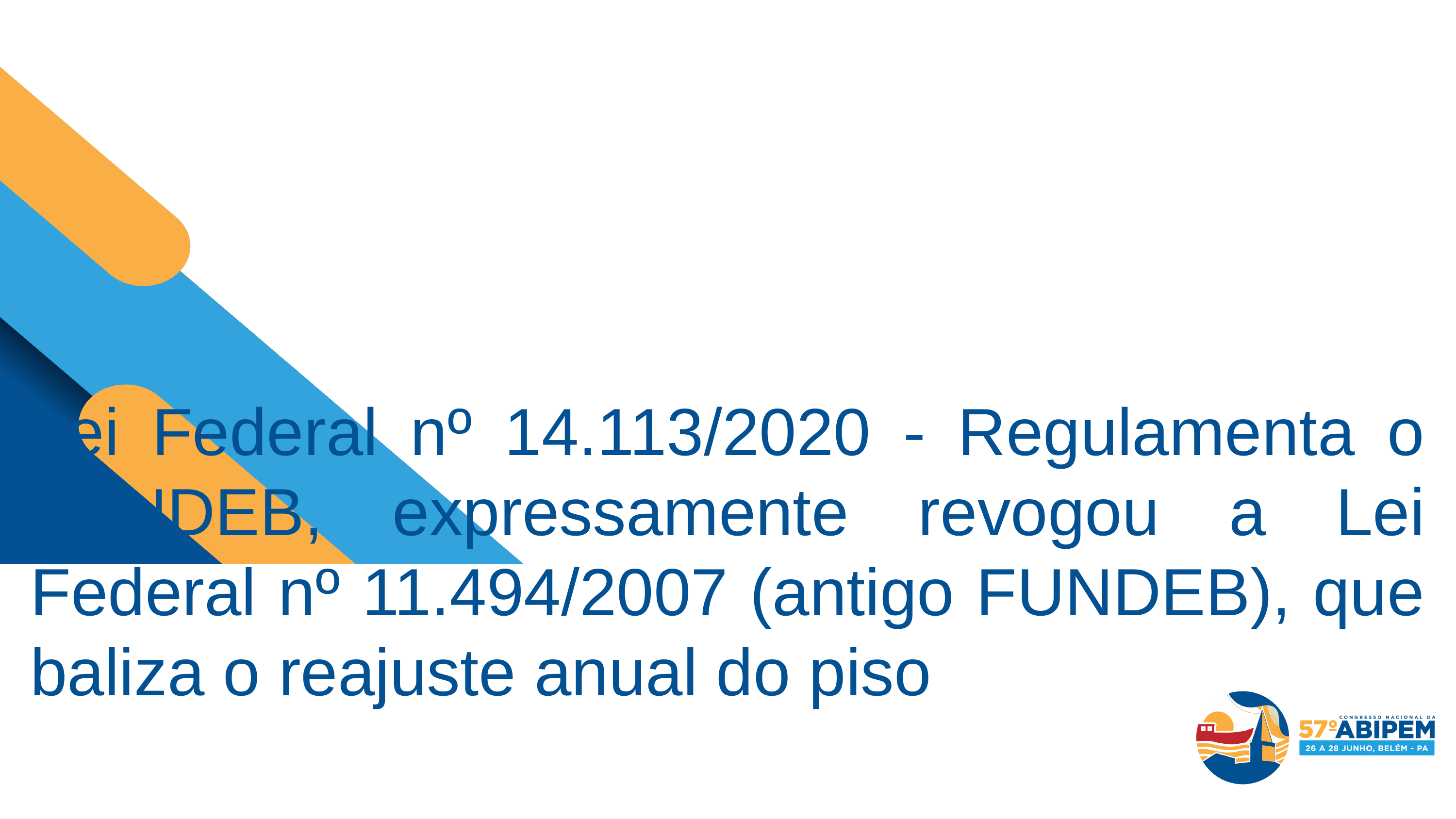

Lei Federal nº 14.113/2020 - Regulamenta o FUNDEB, expressamente revogou a Lei Federal nº 11.494/2007 (antigo FUNDEB), que baliza o reajuste anual do piso